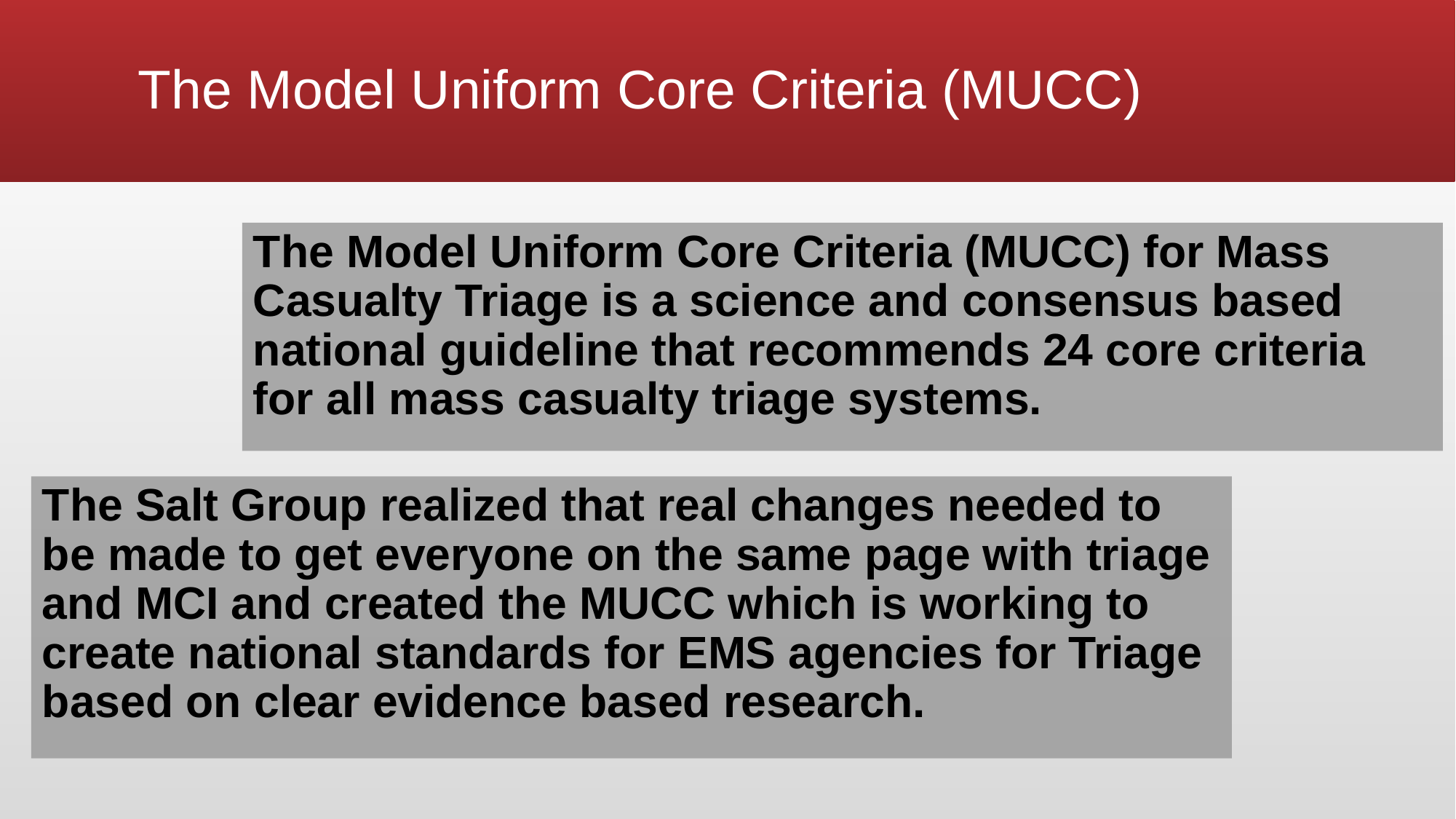

# The Model Uniform Core Criteria (MUCC)
The Model Uniform Core Criteria (MUCC) for Mass Casualty Triage is a science and consensus based national guideline that recommends 24 core criteria for all mass casualty triage systems.
The Salt Group realized that real changes needed to be made to get everyone on the same page with triage and MCI and created the MUCC which is working to create national standards for EMS agencies for Triage based on clear evidence based research.